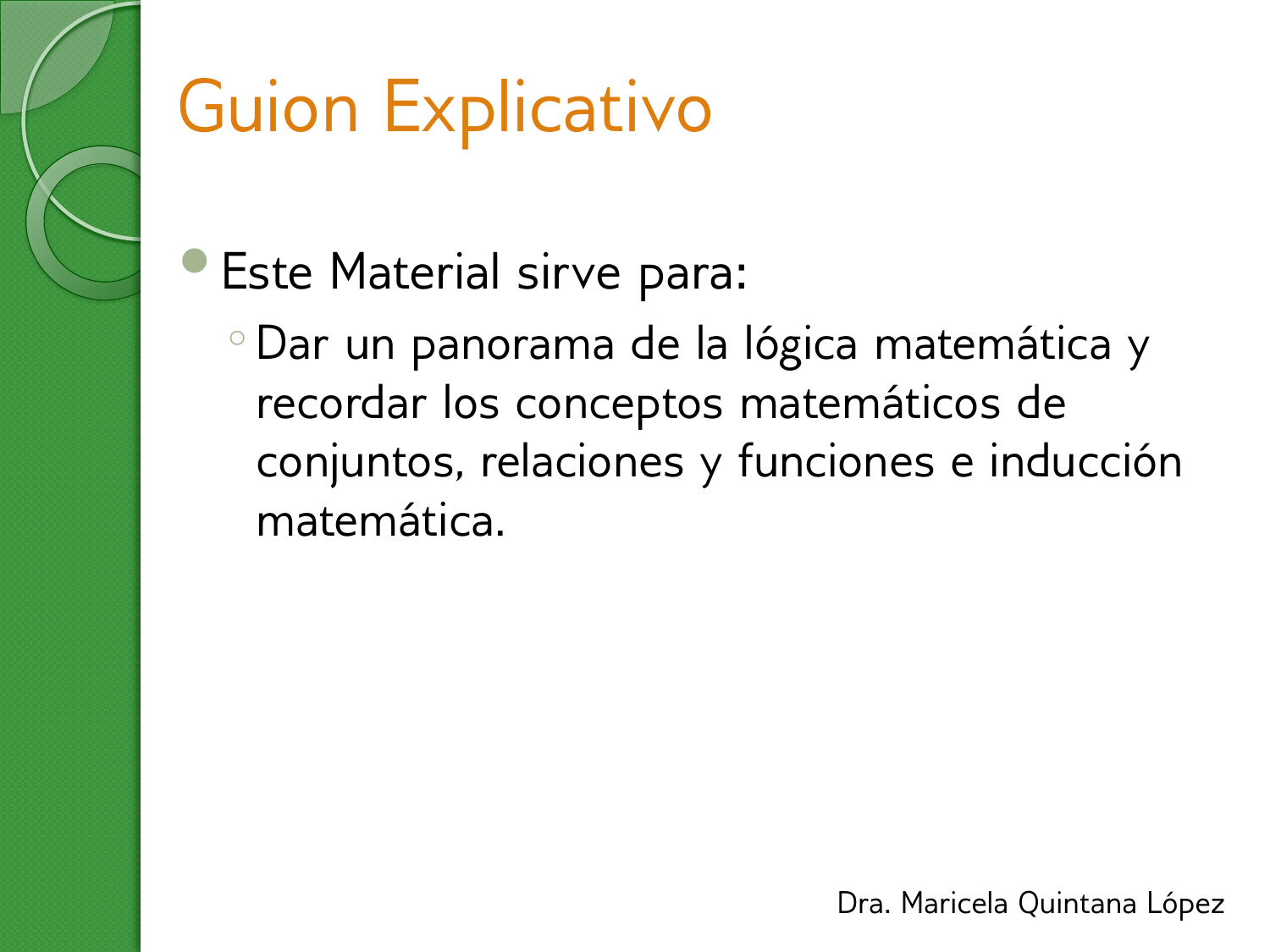

# Guion Explicativo
Este Material sirve para:
Dar un panorama de la lógica matemática y recordar los conceptos matemáticos de conjuntos, relaciones y funciones e inducción matemática.